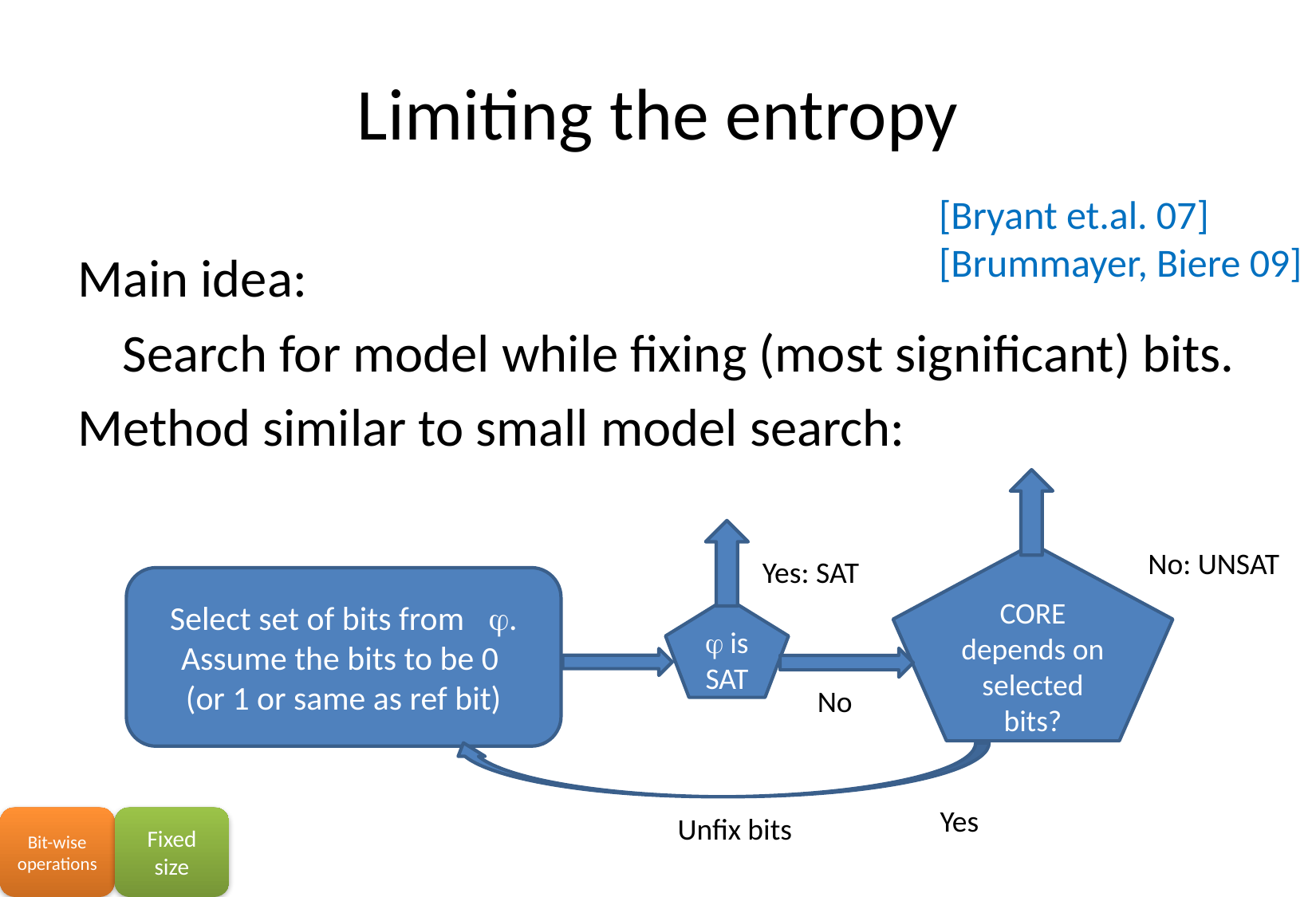

# Limiting the entropy
[Bryant et.al. 07]
[Brummayer, Biere 09]
Main idea:
	Search for model while fixing (most significant) bits.
Method similar to small model search:

No: UNSAT

CORE depends on selected bits?
Yes: SAT
Select set of bits from  ϕ. Assume the bits to be 0
(or 1 or same as ref bit)
ϕ is SAT

No

Yes
Unfix bits
Bit-wise operations
Fixed size